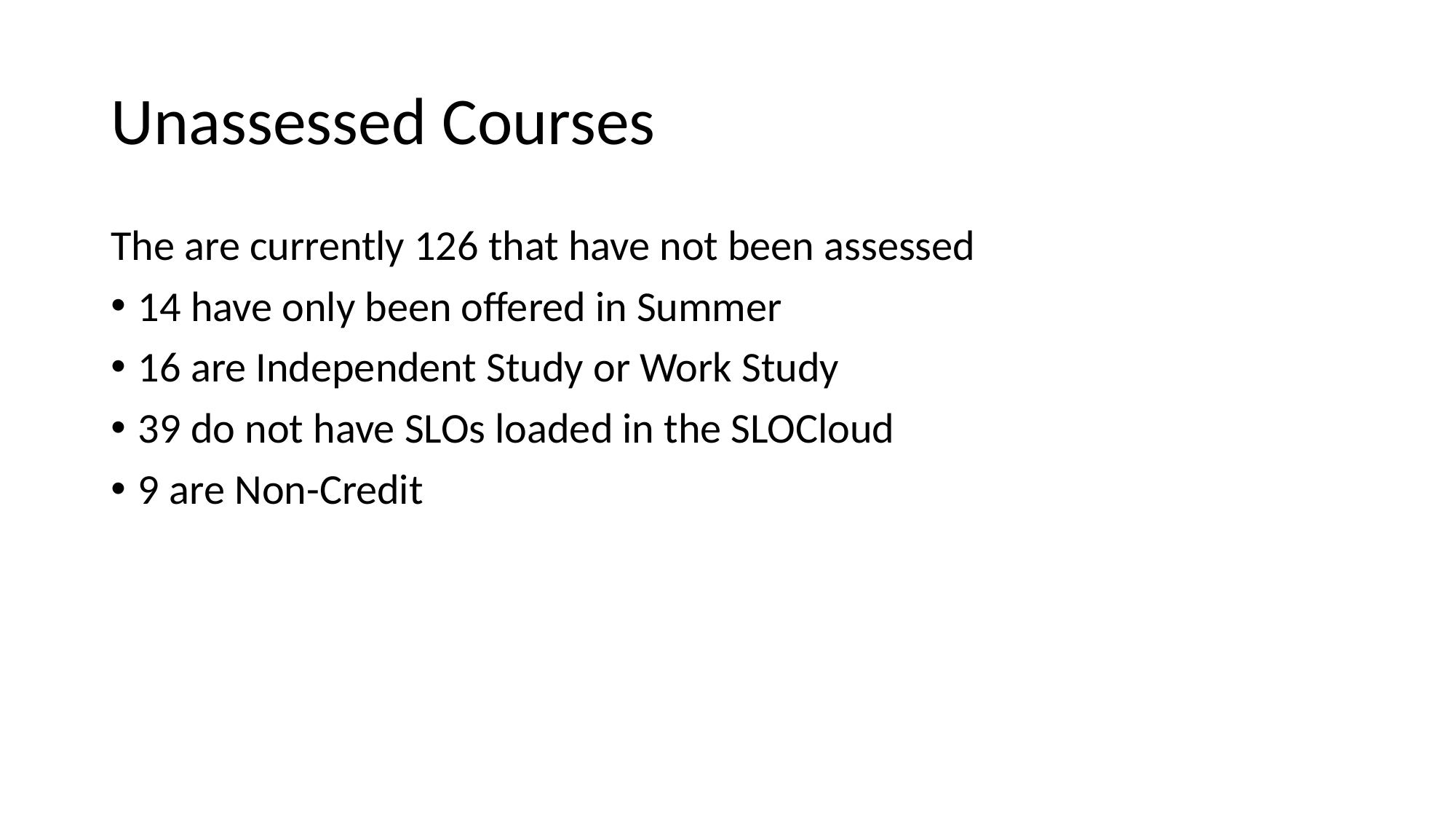

# Unassessed Courses
The are currently 126 that have not been assessed
14 have only been offered in Summer
16 are Independent Study or Work Study
39 do not have SLOs loaded in the SLOCloud
9 are Non-Credit